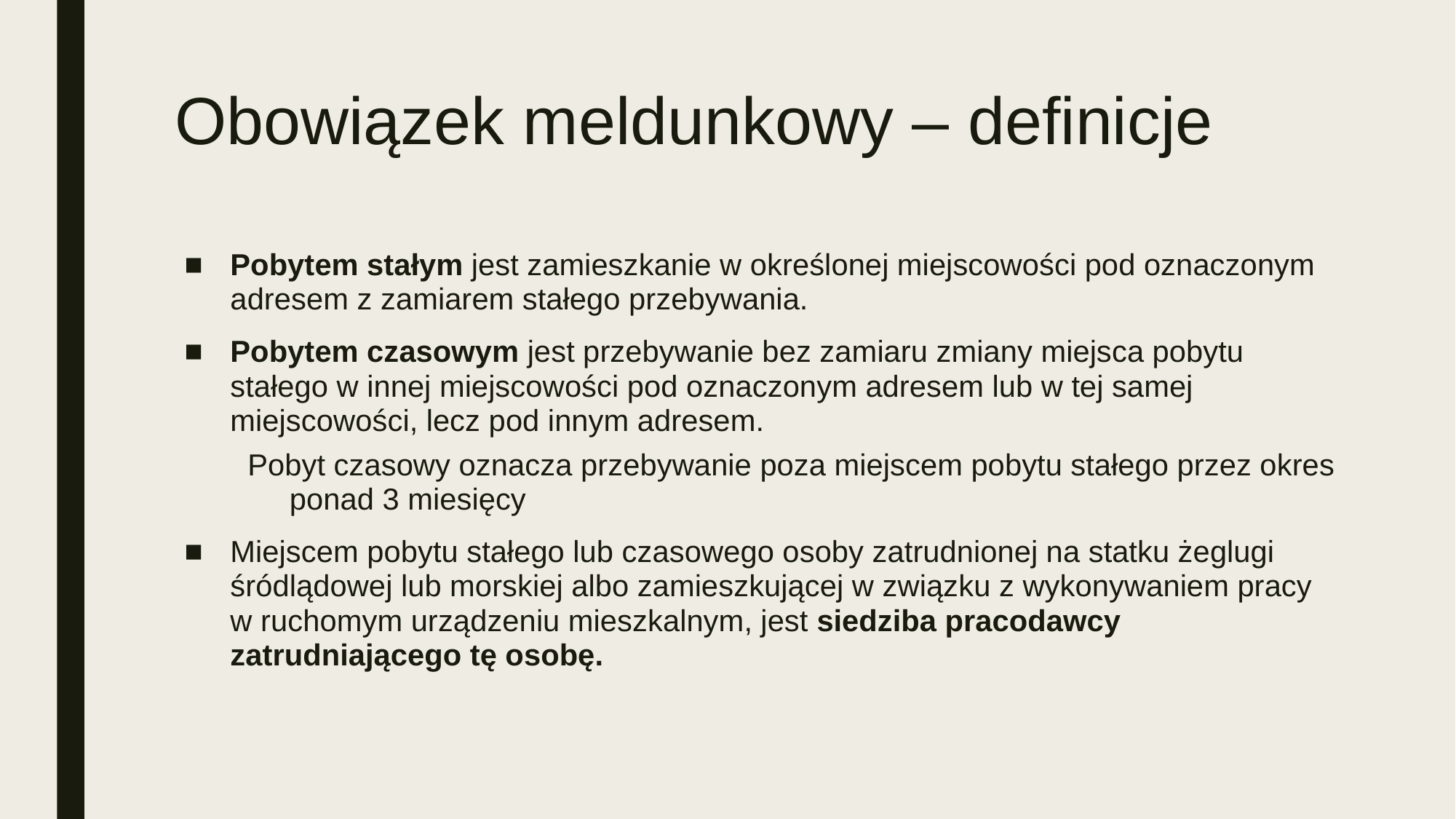

# Obowiązek meldunkowy – definicje
Pobytem stałym jest zamieszkanie w określonej miejscowości pod oznaczonym adresem z zamiarem stałego przebywania.
Pobytem czasowym jest przebywanie bez zamiaru zmiany miejsca pobytu stałego w innej miejscowości pod oznaczonym adresem lub w tej samej miejscowości, lecz pod innym adresem.
Pobyt czasowy oznacza przebywanie poza miejscem pobytu stałego przez okres      ponad 3 miesięcy
Miejscem pobytu stałego lub czasowego osoby zatrudnionej na statku żeglugi śródlądowej lub morskiej albo zamieszkującej w związku z wykonywaniem pracy w ruchomym urządzeniu mieszkalnym, jest siedziba pracodawcy zatrudniającego tę osobę.